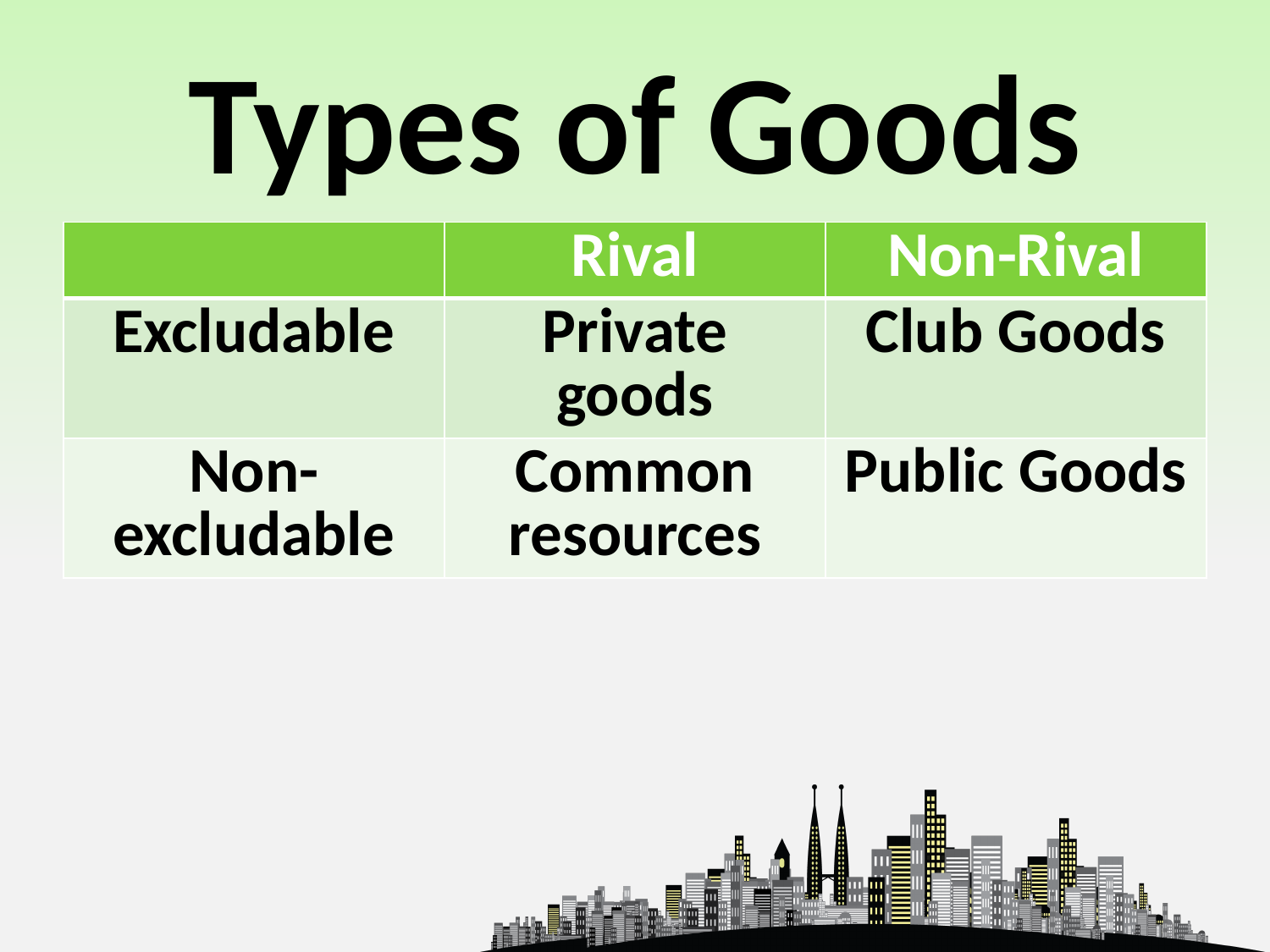

# Types of Goods
|  | Rival | Non-Rival |
| --- | --- | --- |
| Excludable | Private goods | Club Goods |
| Non-excludable | Common resources | Public Goods |